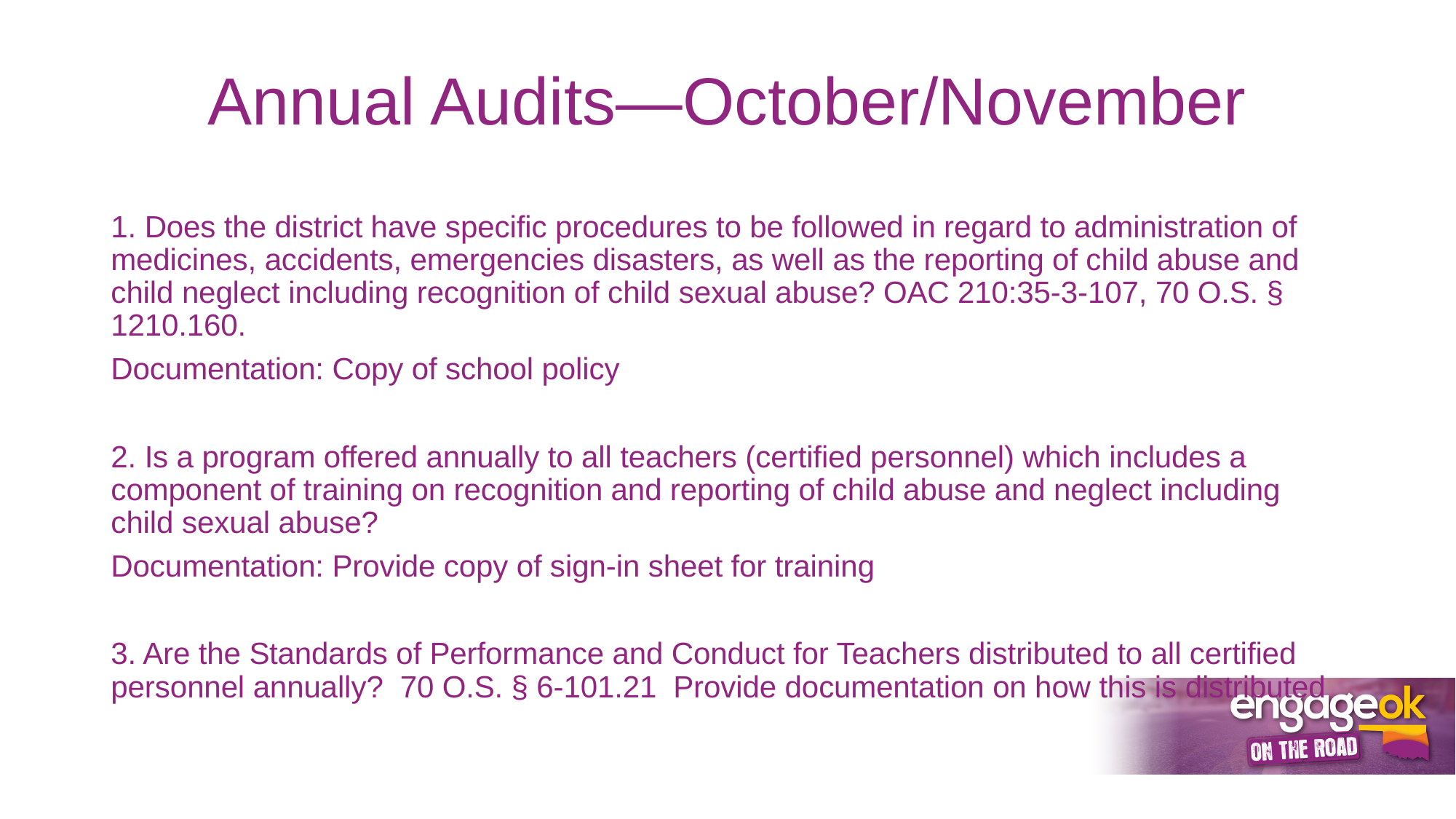

# Annual Audits—October/November

1. Does the district have specific procedures to be followed in regard to administration of medicines, accidents, emergencies disasters, as well as the reporting of child abuse and child neglect including recognition of child sexual abuse? OAC 210:35-3-107, 70 O.S. § 1210.160.
Documentation: Copy of school policy

2. Is a program offered annually to all teachers (certified personnel) which includes a component of training on recognition and reporting of child abuse and neglect including child sexual abuse?
Documentation: Provide copy of sign-in sheet for training

3. Are the Standards of Performance and Conduct for Teachers distributed to all certified personnel annually?  70 O.S. § 6-101.21  Provide documentation on how this is distributed